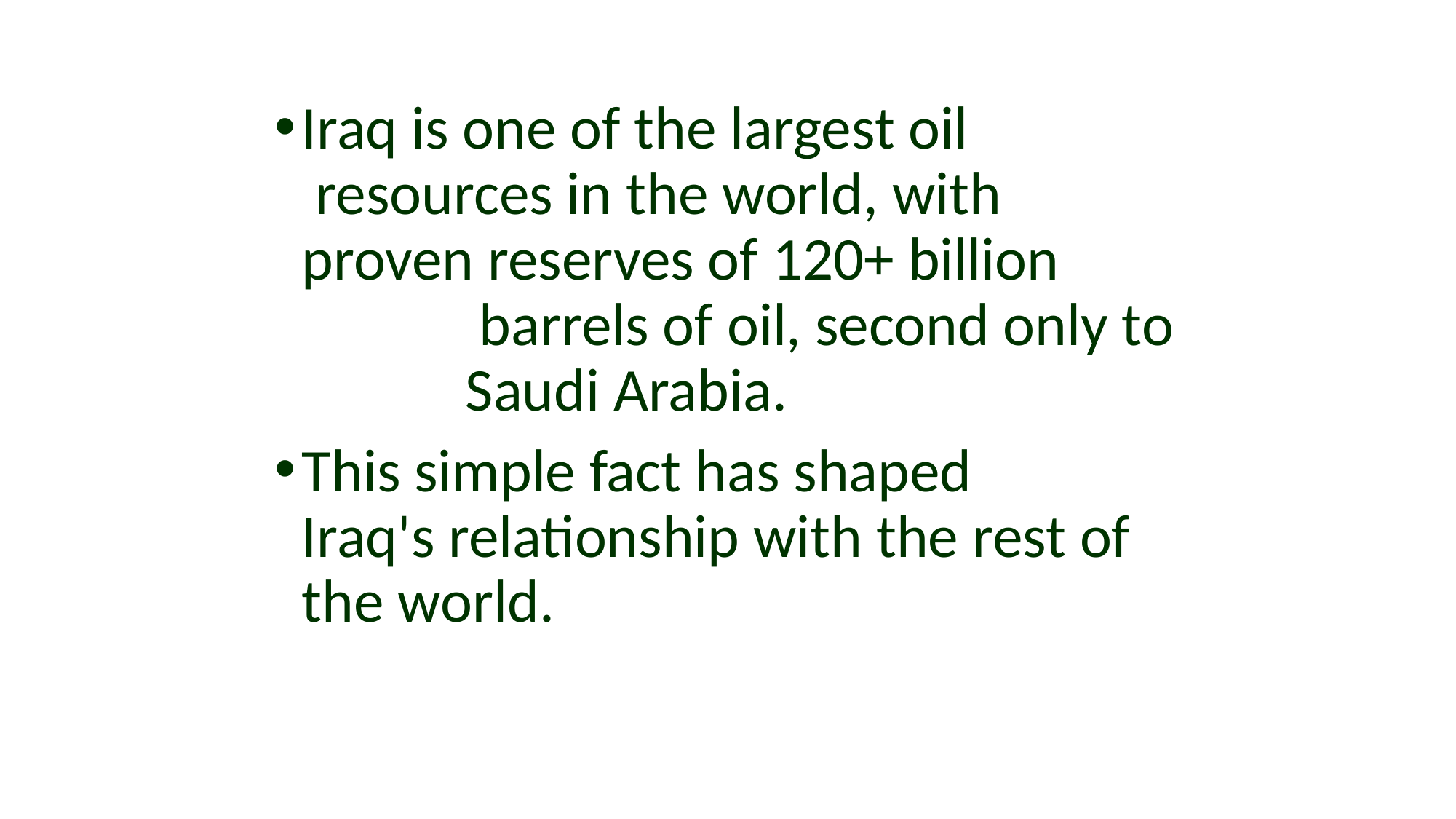

Iraq is one of the largest oil                   resources in the world, with               proven reserves of 120+ billion                        barrels of oil, second only to               Saudi Arabia.
This simple fact has shaped               Iraq's relationship with the rest of the world.